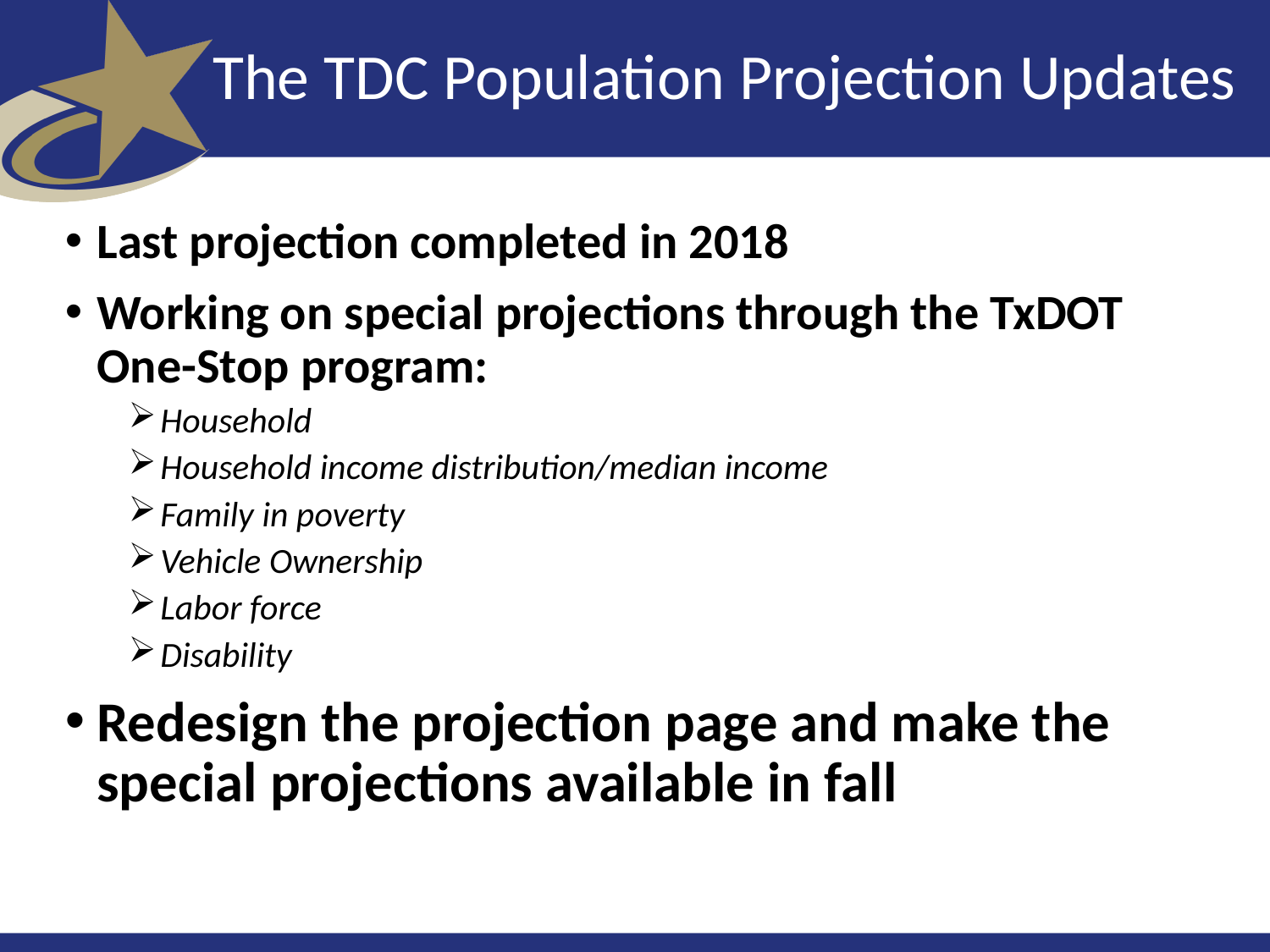

# The TDC Population Projection Updates
Last projection completed in 2018
Working on special projections through the TxDOT One-Stop program:
Household
Household income distribution/median income
Family in poverty
Vehicle Ownership
Labor force
Disability
Redesign the projection page and make the special projections available in fall